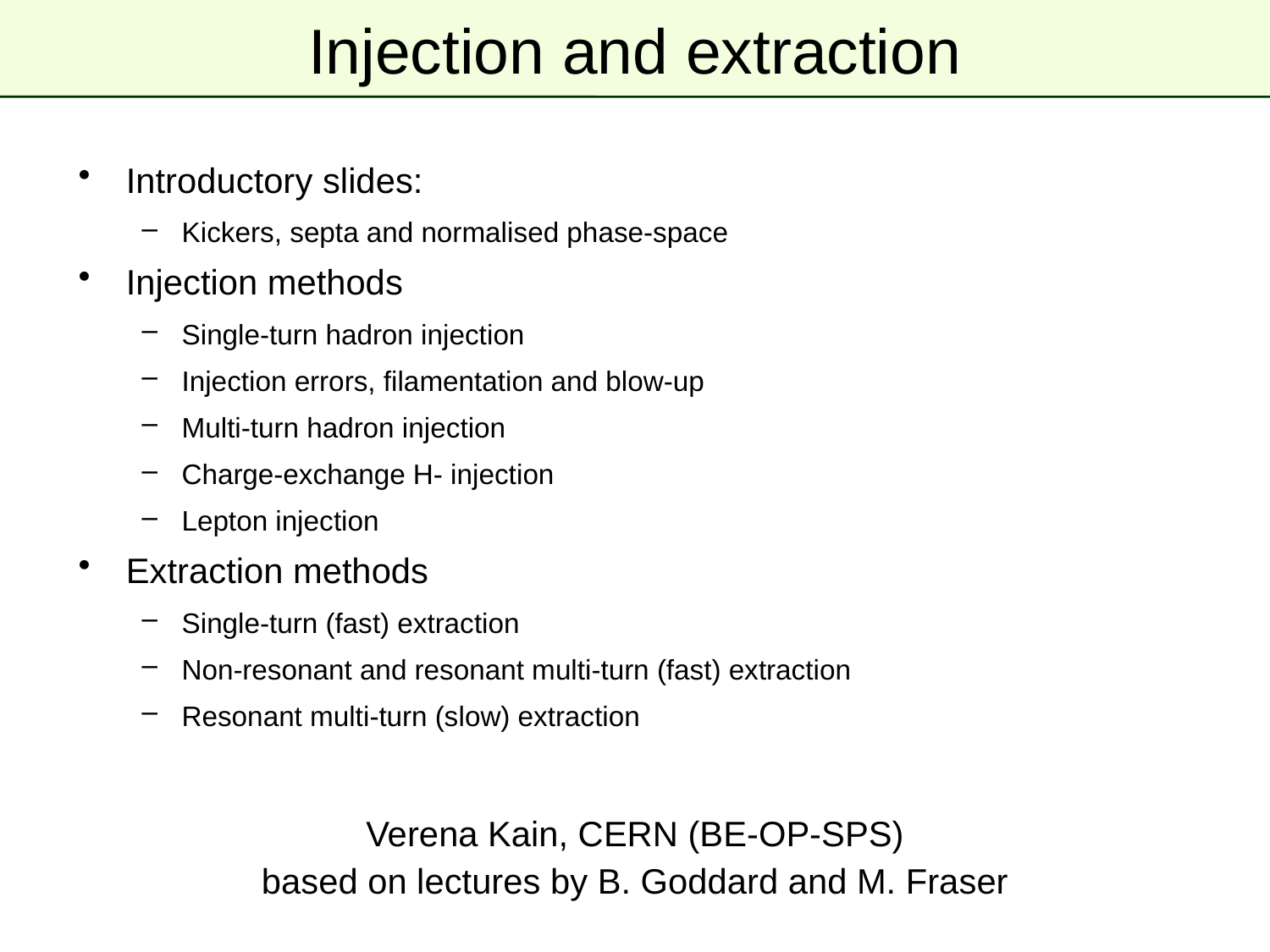

# Injection and extraction
Introductory slides:
Kickers, septa and normalised phase-space
Injection methods
Single-turn hadron injection
Injection errors, filamentation and blow-up
Multi-turn hadron injection
Charge-exchange H- injection
Lepton injection
Extraction methods
Single-turn (fast) extraction
Non-resonant and resonant multi-turn (fast) extraction
Resonant multi-turn (slow) extraction

Verena Kain, CERN (BE-OP-SPS)
based on lectures by B. Goddard and M. Fraser